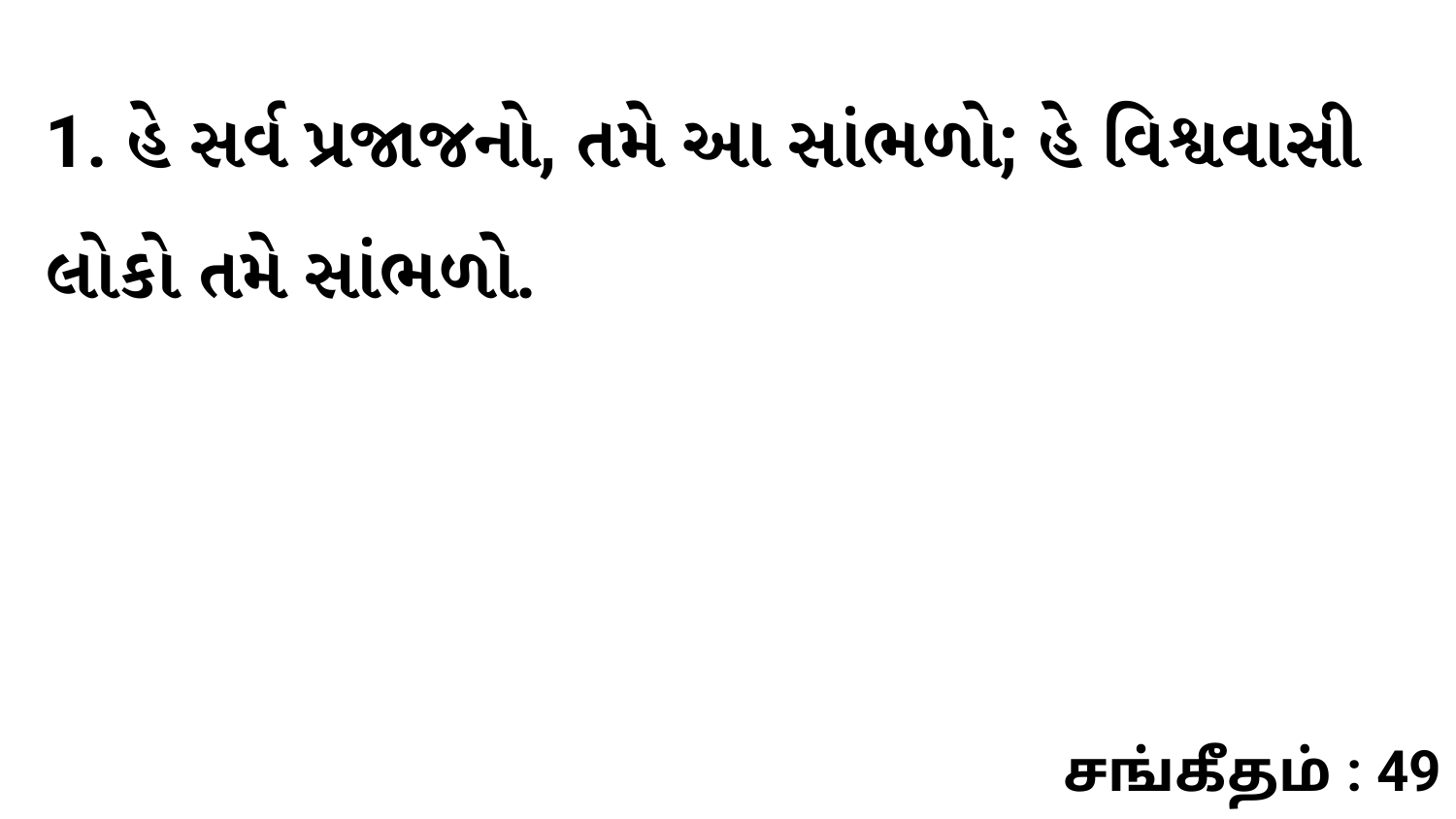

1. હે સર્વ પ્રજાજનો, તમે આ સાંભળો; હે વિશ્વવાસી લોકો તમે સાંભળો.
சங்கீதம் : 49